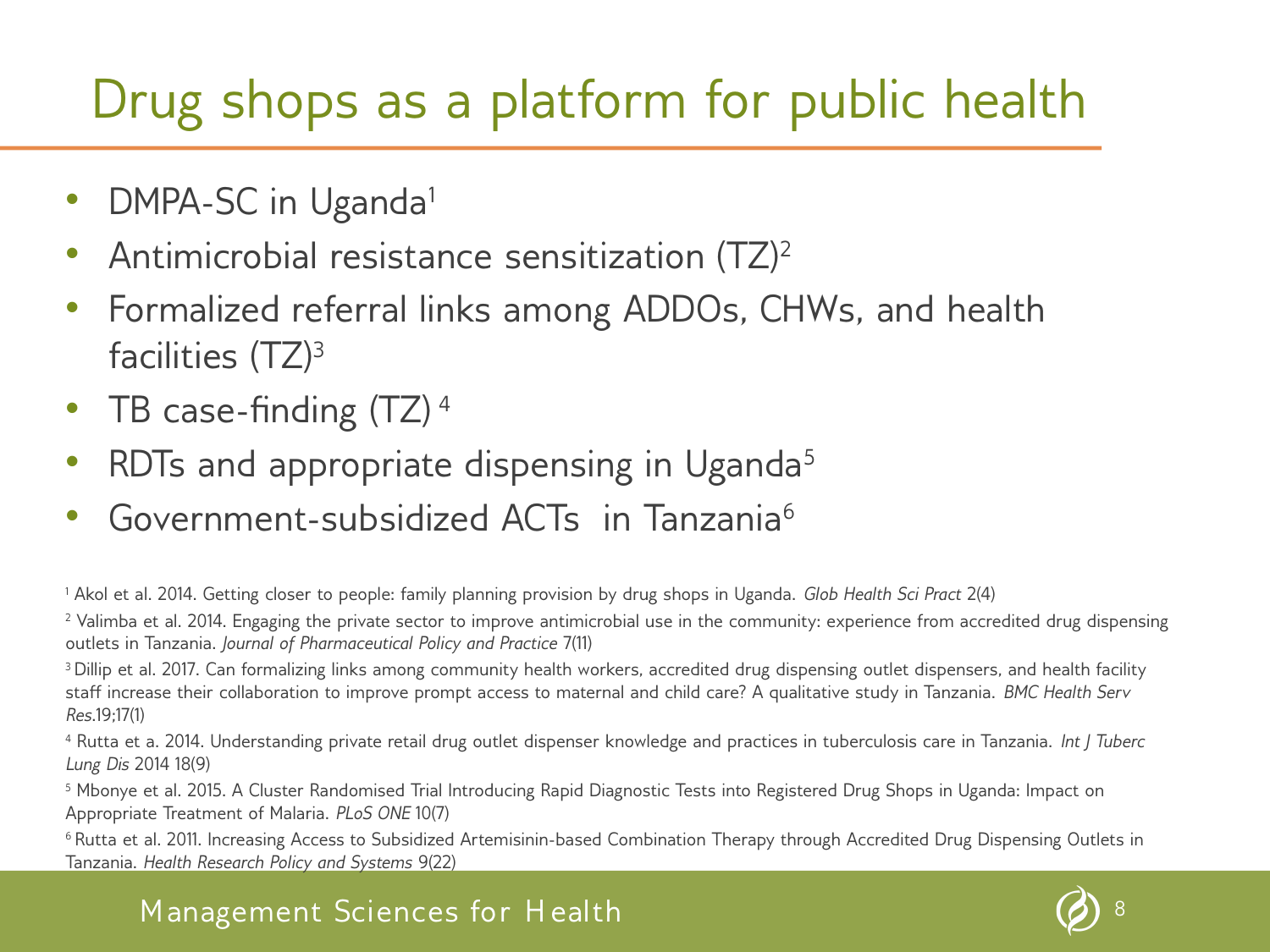

# Drug shops as a platform for public health
DMPA-SC in Uganda1
Antimicrobial resistance sensitization (TZ)2
Formalized referral links among ADDOs, CHWs, and health facilities (TZ)3
TB case-finding (TZ) 4
RDTs and appropriate dispensing in Uganda5
Government-subsidized ACTs  in Tanzania6

1 Akol et al. 2014. Getting closer to people: family planning provision by drug shops in Uganda. Glob Health Sci Pract 2(4)
2 Valimba et al. 2014. Engaging the private sector to improve antimicrobial use in the community: experience from accredited drug dispensing outlets in Tanzania. Journal of Pharmaceutical Policy and Practice 7(11)
3 Dillip et al. 2017. Can formalizing links among community health workers, accredited drug dispensing outlet dispensers, and health facility staff increase their collaboration to improve prompt access to maternal and child care? A qualitative study in Tanzania. BMC Health Serv Res.19;17(1)
4 Rutta et a. 2014. Understanding private retail drug outlet dispenser knowledge and practices in tuberculosis care in Tanzania. Int J Tuberc Lung Dis 2014 18(9)
5 Mbonye et al. 2015. A Cluster Randomised Trial Introducing Rapid Diagnostic Tests into Registered Drug Shops in Uganda: Impact on Appropriate Treatment of Malaria. PLoS ONE 10(7)
6 Rutta et al. 2011. Increasing Access to Subsidized Artemisinin-based Combination Therapy through Accredited Drug Dispensing Outlets in Tanzania. Health Research Policy and Systems 9(22)
8